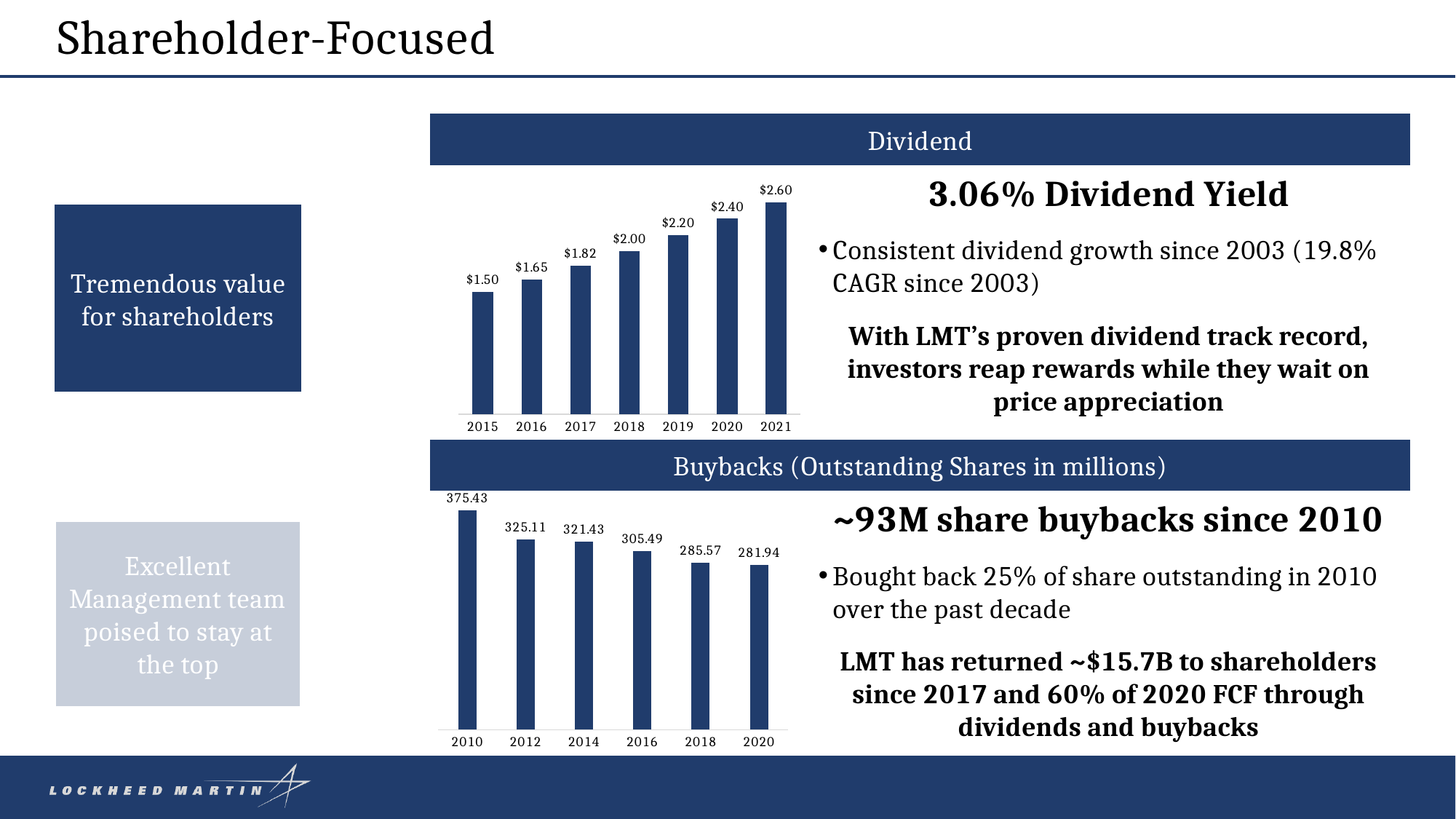

# Shareholder-Focused
Dividend

### Chart

| Category |  |
|---|---|
| 2015 | 1.5 |
| 2016 | 1.65 |
| 2017 | 1.82 |
| 2018 | 2.0 |
| 2019 | 2.2 |
| 2020 | 2.4 |
| 2021 | 2.6 |
3.06% Dividend Yield

Consistent dividend growth since 2003 (19.8% CAGR since 2003)

With LMT’s proven dividend track record, investors reap rewards while they wait on price appreciation
Tremendous value for shareholders
Buybacks (Outstanding Shares in millions)
~93M share buybacks since 2010

Bought back 25% of share outstanding in 2010 over the past decade

LMT has returned ~$15.7B to shareholders since 2017 and 60% of 2020 FCF through dividends and buybacks

### Chart

| Category |  |
|---|---|
| 2010 | 375.43 |
| 2012 | 325.11 |
| 2014 | 321.43 |
| 2016 | 305.49 |
| 2018 | 285.57 |
| 2020 | 281.94 |
Excellent Management team poised to stay at the top